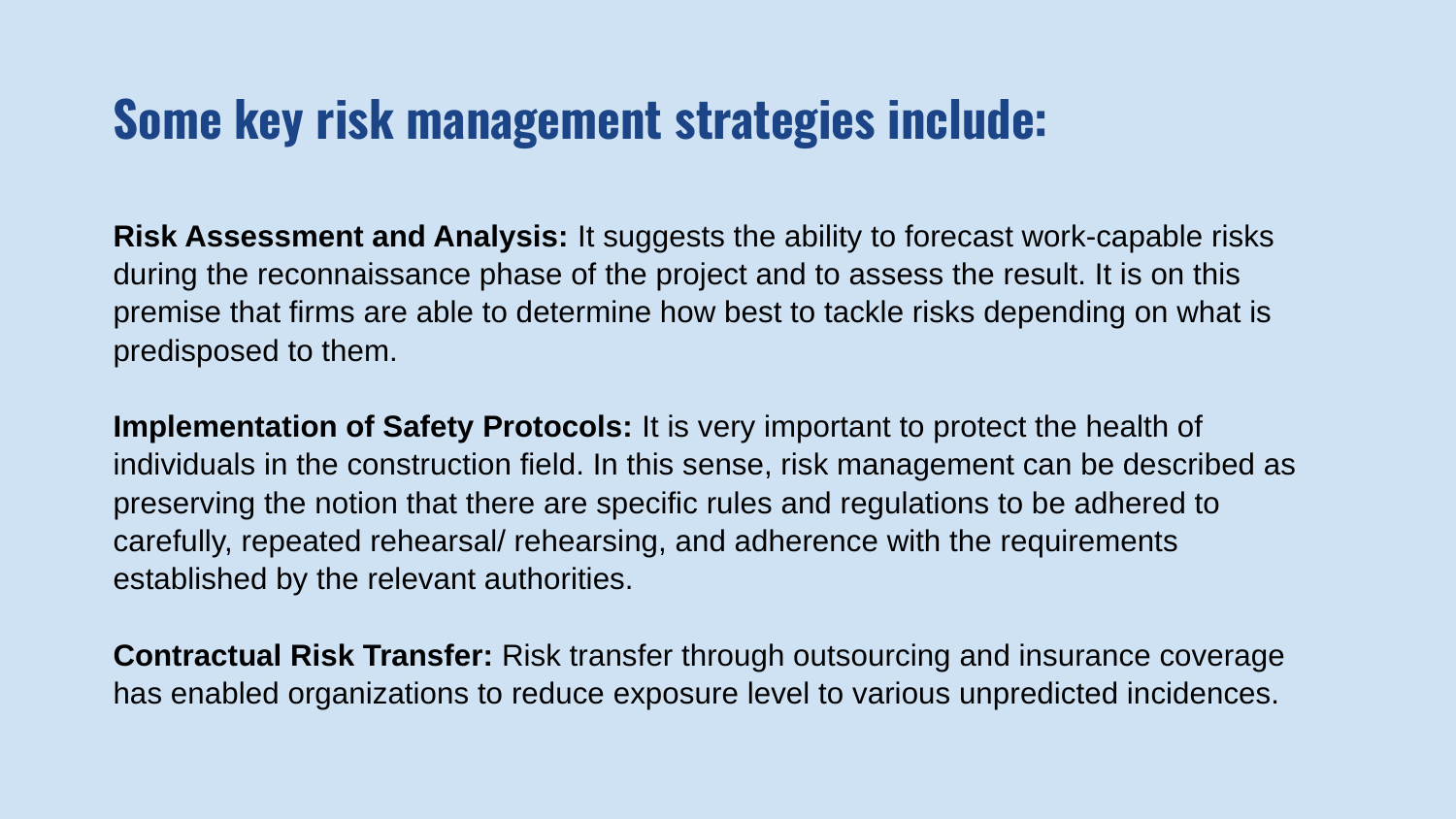

# Some key risk management strategies include:

Risk Assessment and Analysis: It suggests the ability to forecast work-capable risks during the reconnaissance phase of the project and to assess the result. It is on this premise that firms are able to determine how best to tackle risks depending on what is predisposed to them.

Implementation of Safety Protocols: It is very important to protect the health of individuals in the construction field. In this sense, risk management can be described as preserving the notion that there are specific rules and regulations to be adhered to carefully, repeated rehearsal/ rehearsing, and adherence with the requirements established by the relevant authorities.

Contractual Risk Transfer: Risk transfer through outsourcing and insurance coverage has enabled organizations to reduce exposure level to various unpredicted incidences.